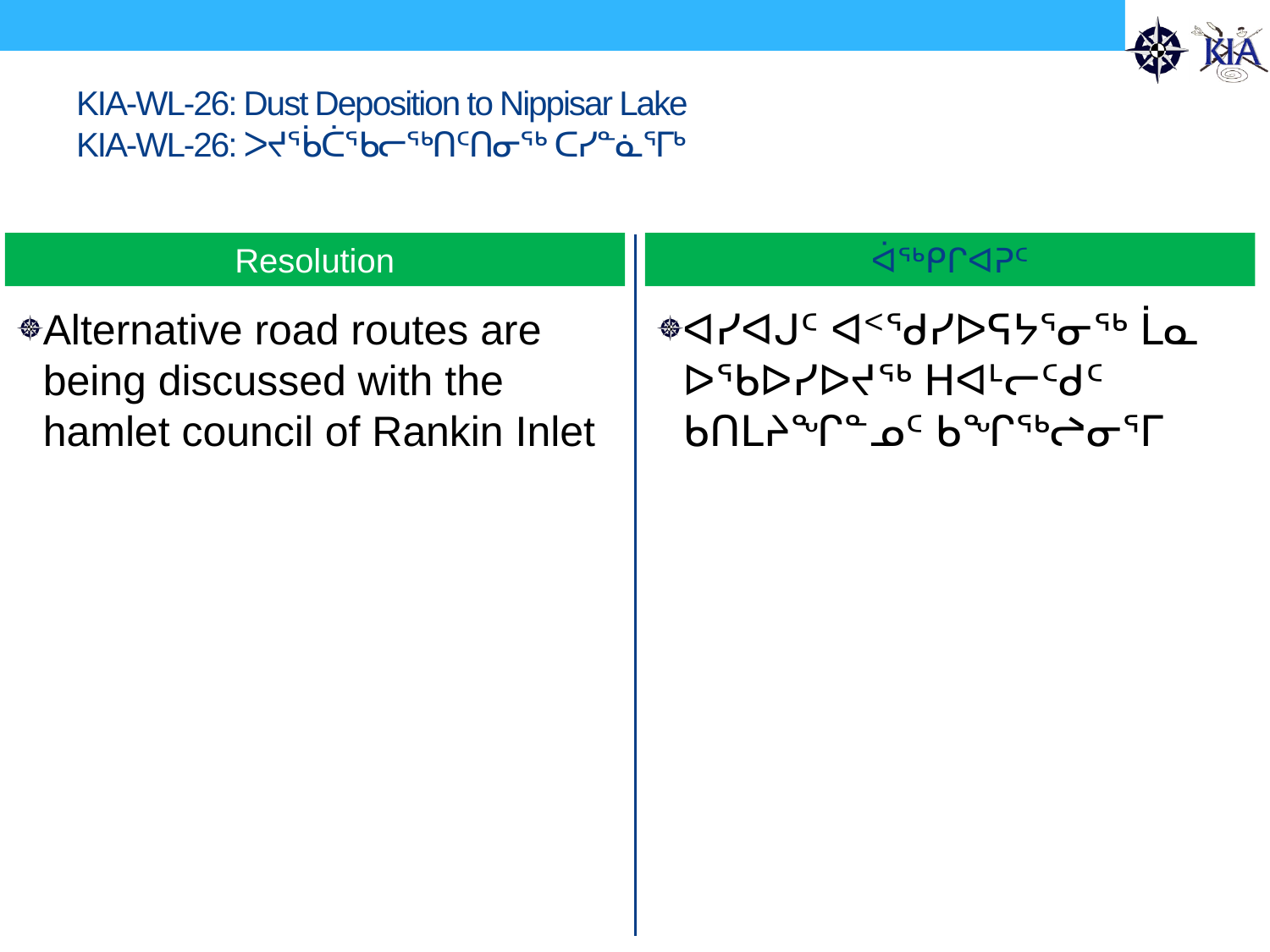

# KIA-WL-26: Dust Deposition to Nippisar Lake KIA-WL-26: ᐳᔪᖄᑖᖃᓕᖅᑎᑦᑎᓂᖅ ᑕᓯᓐᓈᕐᒥᒃ
Resolution
ᐋᖅᑭᒋᐊᕈᑦ
Alternative road routes are being discussed with the hamlet council of Rankin Inlet
ᐊᓯᐊᒍᑦ ᐊᑉᖁᓯᐅᕋᔭᕐᓂᖅ ᒫᓇ ᐅᖃᐅᓯᐅᔪᖅ ᕼᐊᒻᓕᑦᑯᑦ ᑲᑎᒪᔨᖏᓐᓄᑦ ᑲᖏᖅᖠᓂᕐᒥ